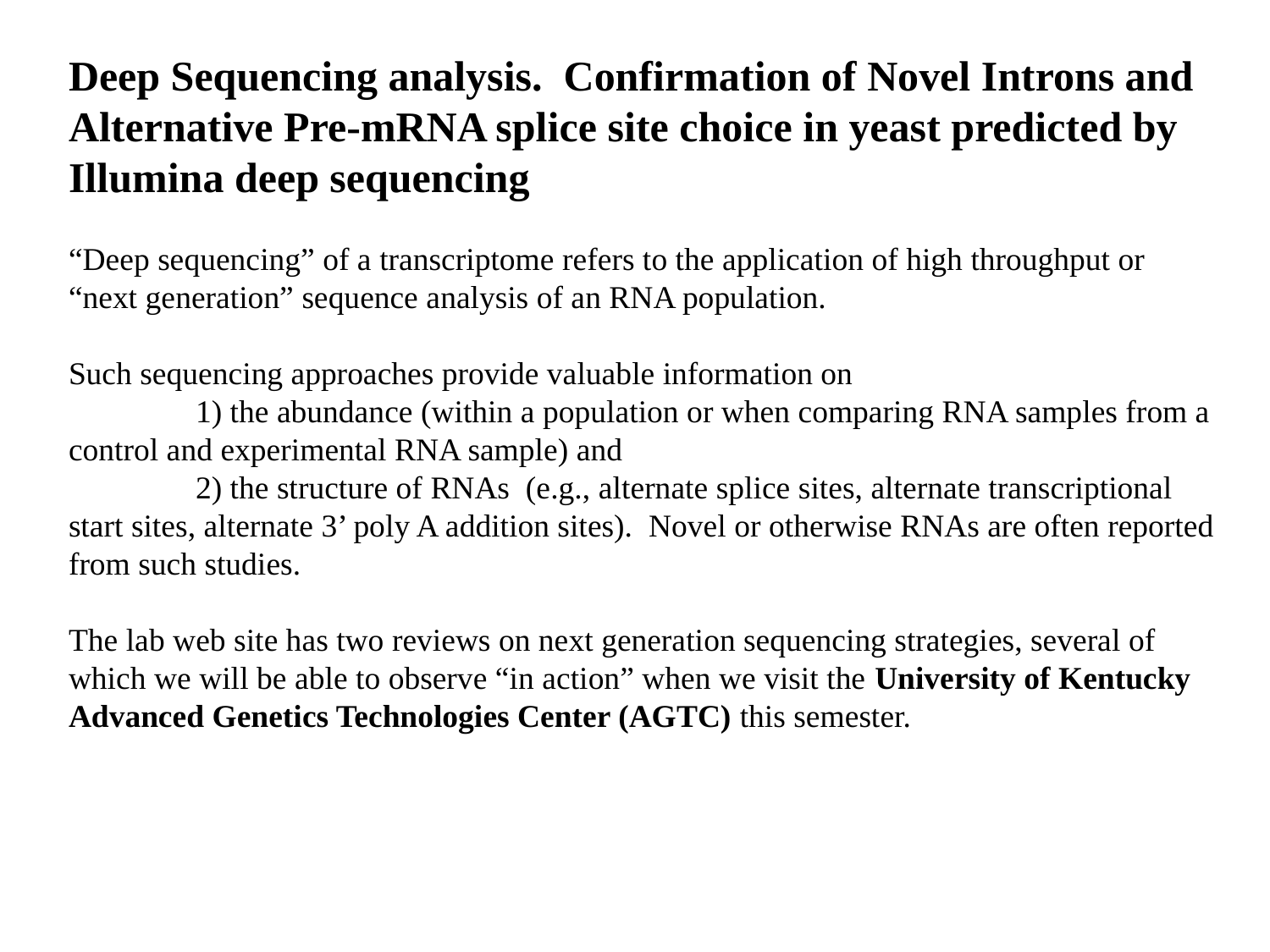

Deep Sequencing analysis.  Confirmation of Novel Introns and Alternative Pre-mRNA splice site choice in yeast predicted by Illumina deep sequencing

“Deep sequencing” of a transcriptome refers to the application of high throughput or “next generation” sequence analysis of an RNA population.

Such sequencing approaches provide valuable information on
	1) the abundance (within a population or when comparing RNA samples from a control and experimental RNA sample) and
	2) the structure of RNAs  (e.g., alternate splice sites, alternate transcriptional start sites, alternate 3’ poly A addition sites).  Novel or otherwise RNAs are often reported from such studies.

The lab web site has two reviews on next generation sequencing strategies, several of which we will be able to observe “in action” when we visit the University of Kentucky Advanced Genetics Technologies Center (AGTC) this semester.